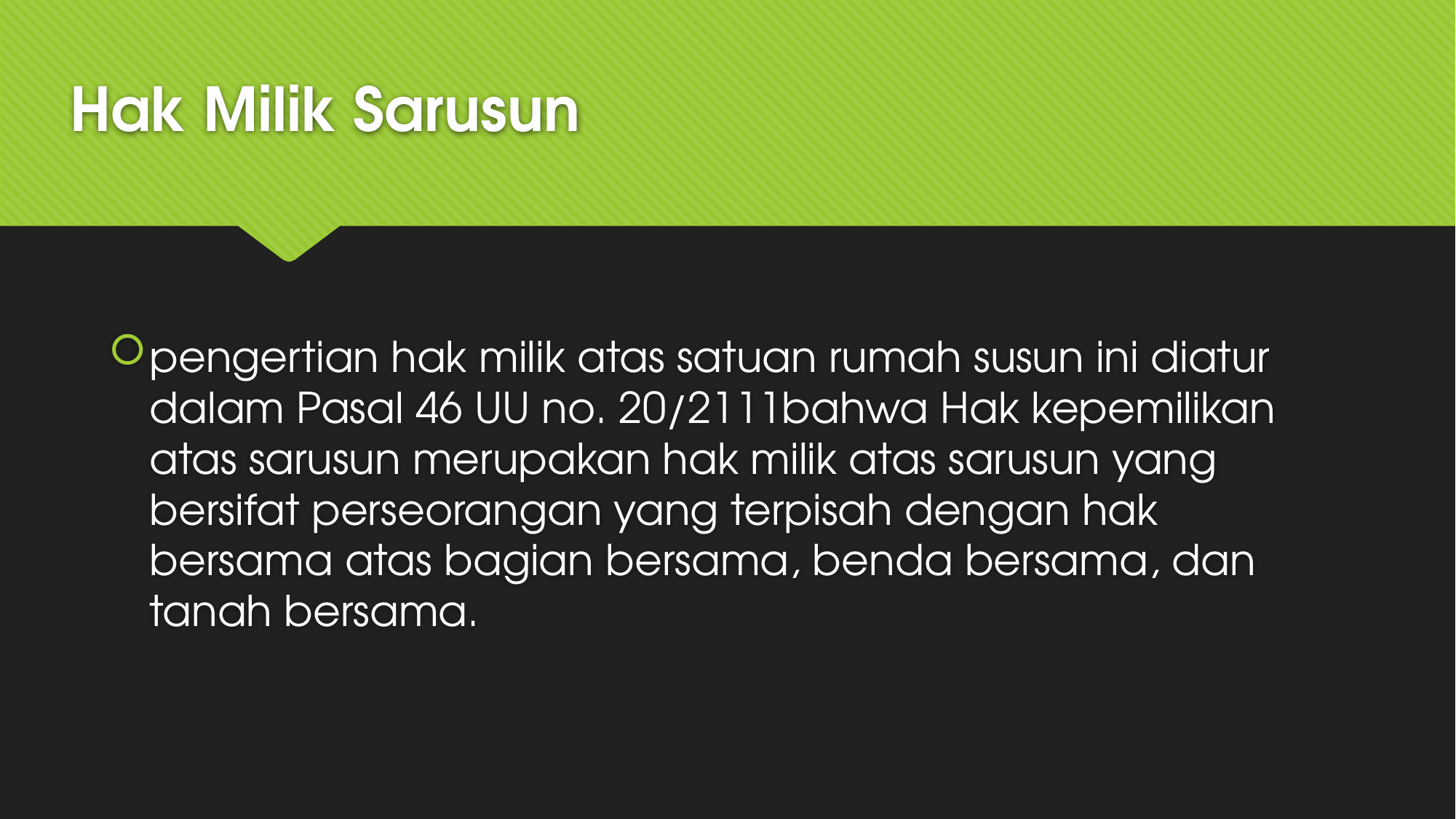

# Hak Milik Sarusun
pengertian hak milik atas satuan rumah susun ini diatur dalam Pasal 46 UU no. 20/2111bahwa Hak kepemilikan atas sarusun merupakan hak milik atas sarusun yang bersifat perseorangan yang terpisah dengan hak bersama atas bagian bersama, benda bersama, dan tanah bersama.